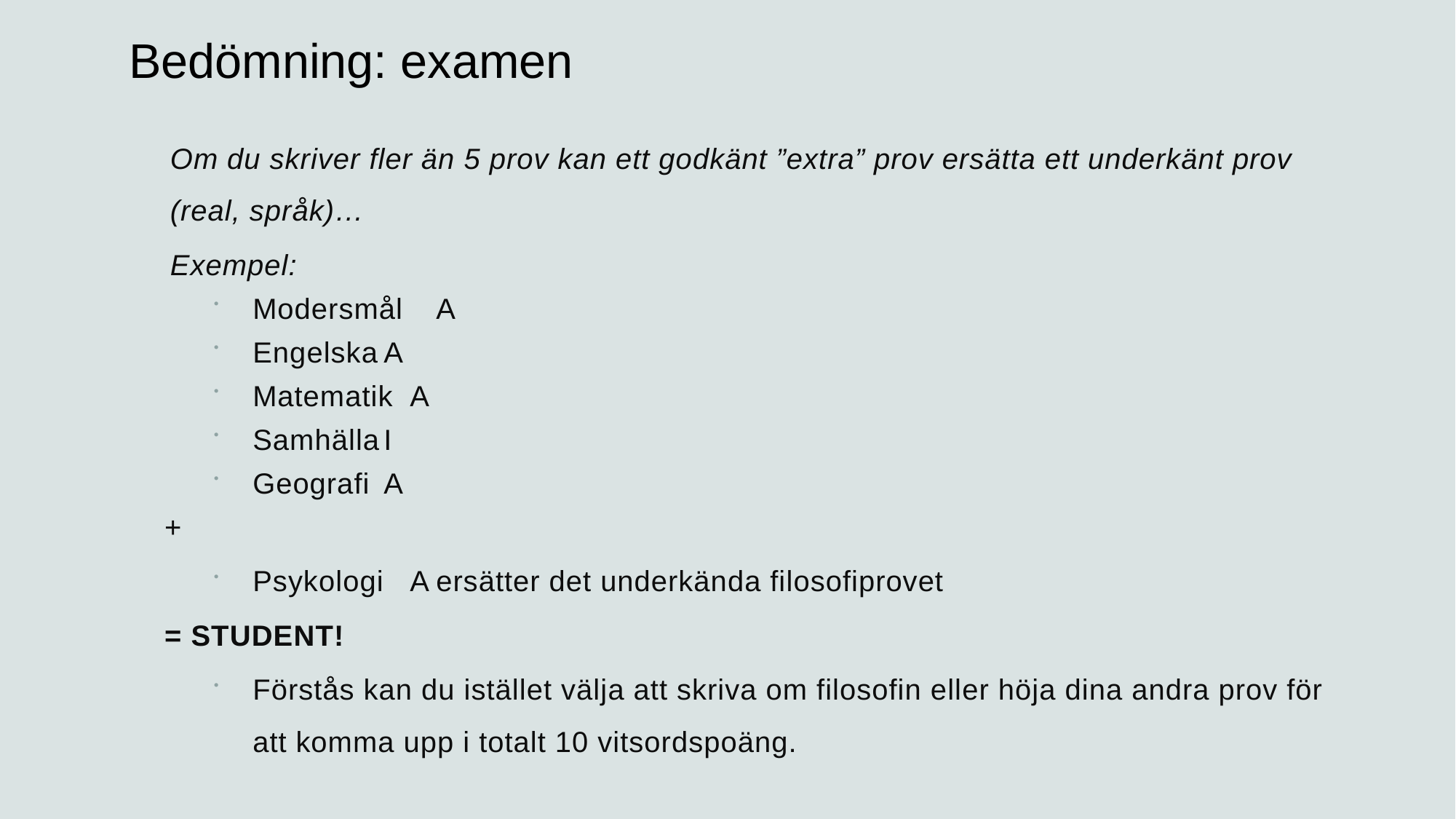

# Bedömning: examen
Om du skriver fler än 5 prov kan ett godkänt ”extra” prov ersätta ett underkänt prov (real, språk)…
Exempel:
Modersmål 	A
Engelska	A
Matematik	A
Samhälla		I
Geografi	A
+
Psykologi	A	ersätter det underkända filosofiprovet
			= STUDENT!
Förstås kan du istället välja att skriva om filosofin eller höja dina andra prov för att komma upp i totalt 10 vitsordspoäng.